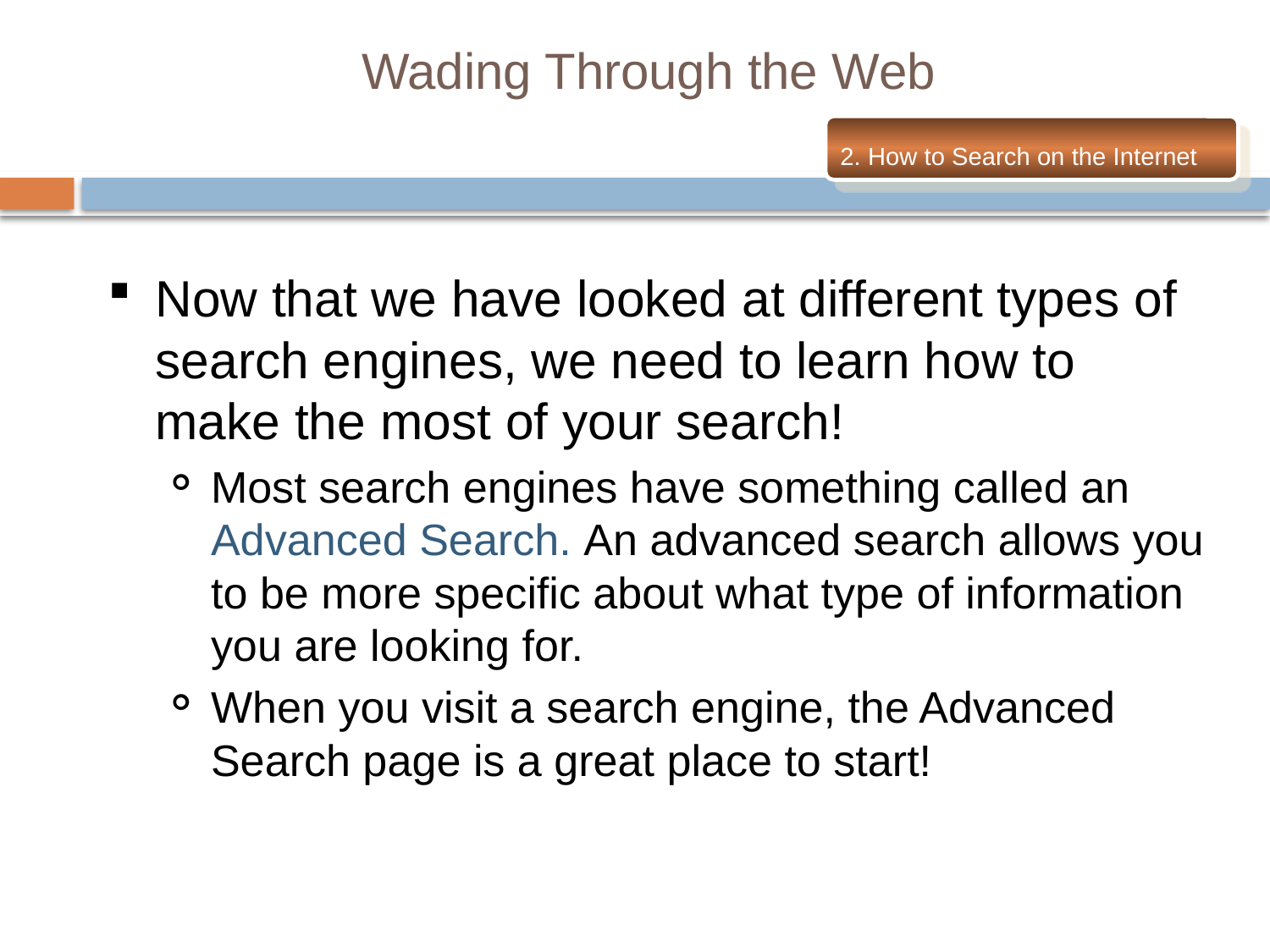

# Wading Through the Web
2. How to Search on the Internet

Now that we have looked at different types of search engines, we need to learn how to make the most of your search!
Most search engines have something called an Advanced Search. An advanced search allows you to be more specific about what type of information you are looking for.
When you visit a search engine, the Advanced Search page is a great place to start!